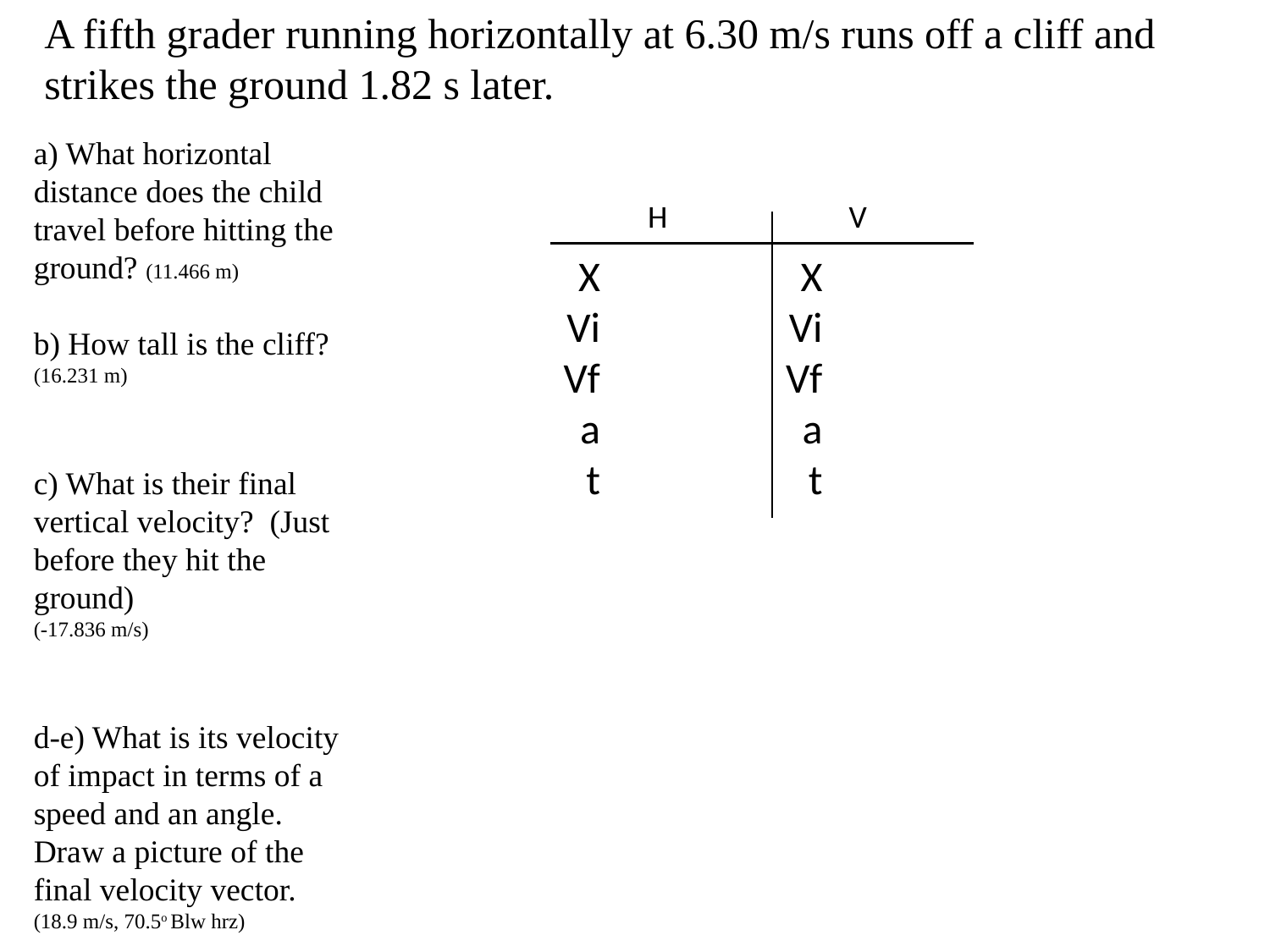

A fifth grader running horizontally at 6.30 m/s runs off a cliff and strikes the ground 1.82 s later.
a) What horizontal distance does the child travel before hitting the ground? (11.466 m)

b) How tall is the cliff? (16.231 m)

c) What is their final vertical velocity?  (Just before they hit the ground)
(-17.836 m/s)

d-e) What is its velocity of impact in terms of a speed and an angle.  Draw a picture of the final velocity vector.
(18.9 m/s, 70.5o Blw hrz)
H
V
X
Vi
Vf
a
t
X
Vi
Vf
a
t